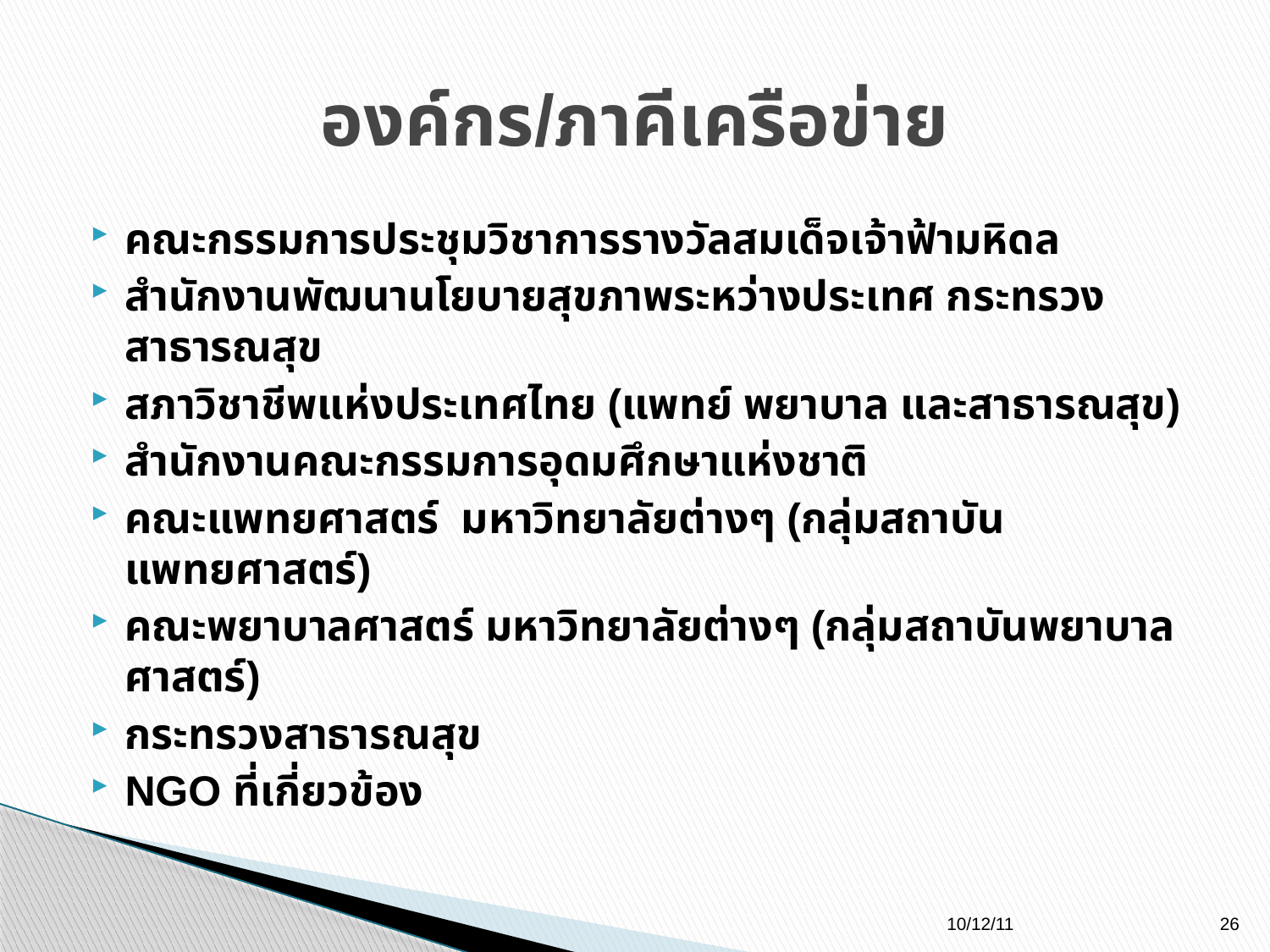

# องค์กร/ภาคีเครือข่าย
คณะกรรมการประชุมวิชาการรางวัลสมเด็จเจ้าฟ้ามหิดล
สำนักงานพัฒนานโยบายสุขภาพระหว่างประเทศ กระทรวงสาธารณสุข
สภาวิชาชีพแห่งประเทศไทย (แพทย์ พยาบาล และสาธารณสุข)
สำนักงานคณะกรรมการอุดมศึกษาแห่งชาติ
คณะแพทยศาสตร์  มหาวิทยาลัยต่างๆ (กลุ่มสถาบันแพทยศาสตร์)
คณะพยาบาลศาสตร์ มหาวิทยาลัยต่างๆ (กลุ่มสถาบันพยาบาลศาสตร์)
กระทรวงสาธารณสุข
NGO ที่เกี่ยวข้อง

10/12/11
26